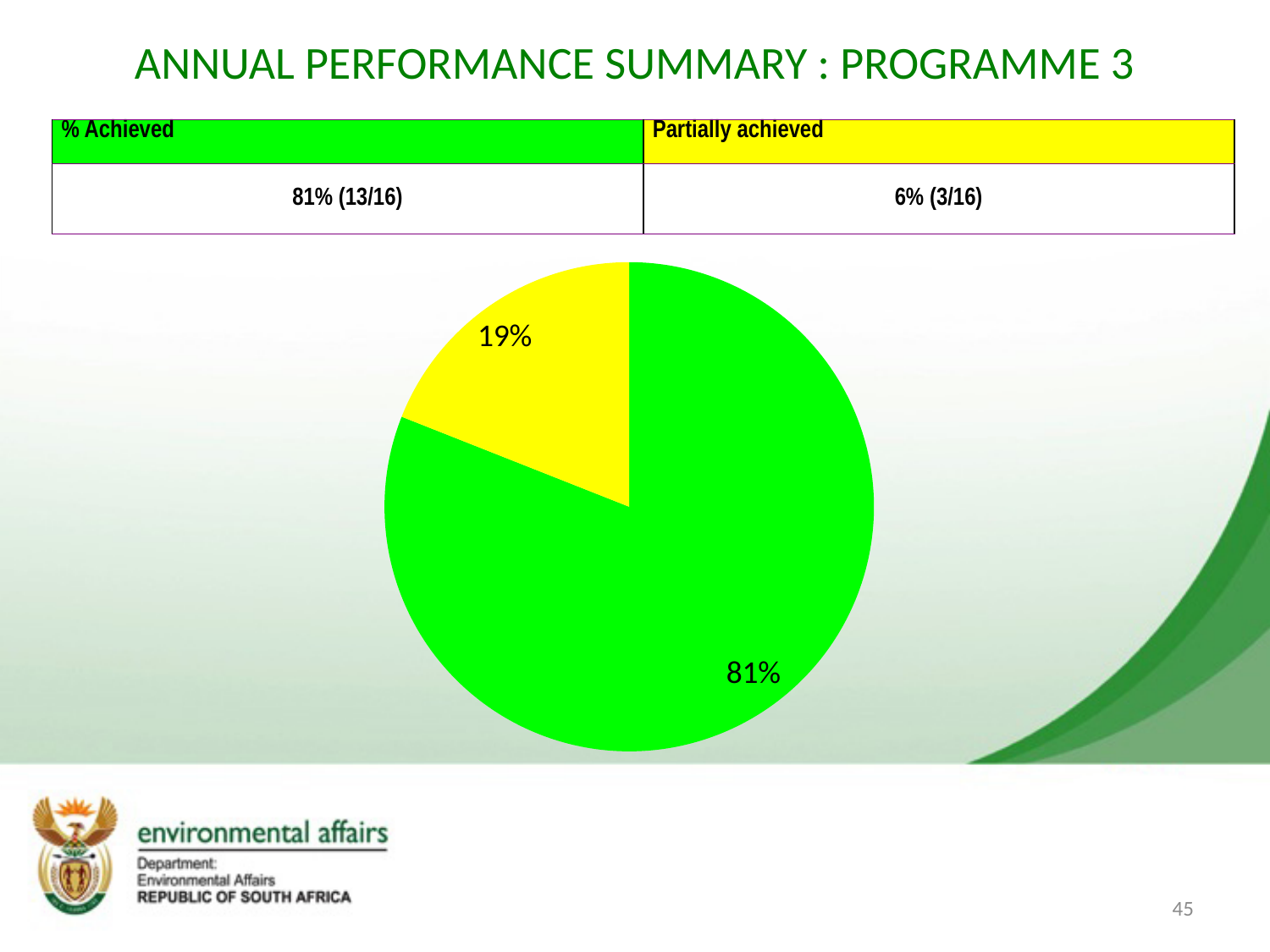

# ANNUAL PERFORMANCE SUMMARY : PROGRAMME 3
| % Achieved | Partially achieved |
| --- | --- |
| 81% (13/16) | 6% (3/16) |

### Chart

| Category | Sales |
|---|---|
| On target | 0.81 |
| partial | 0.19 |
45